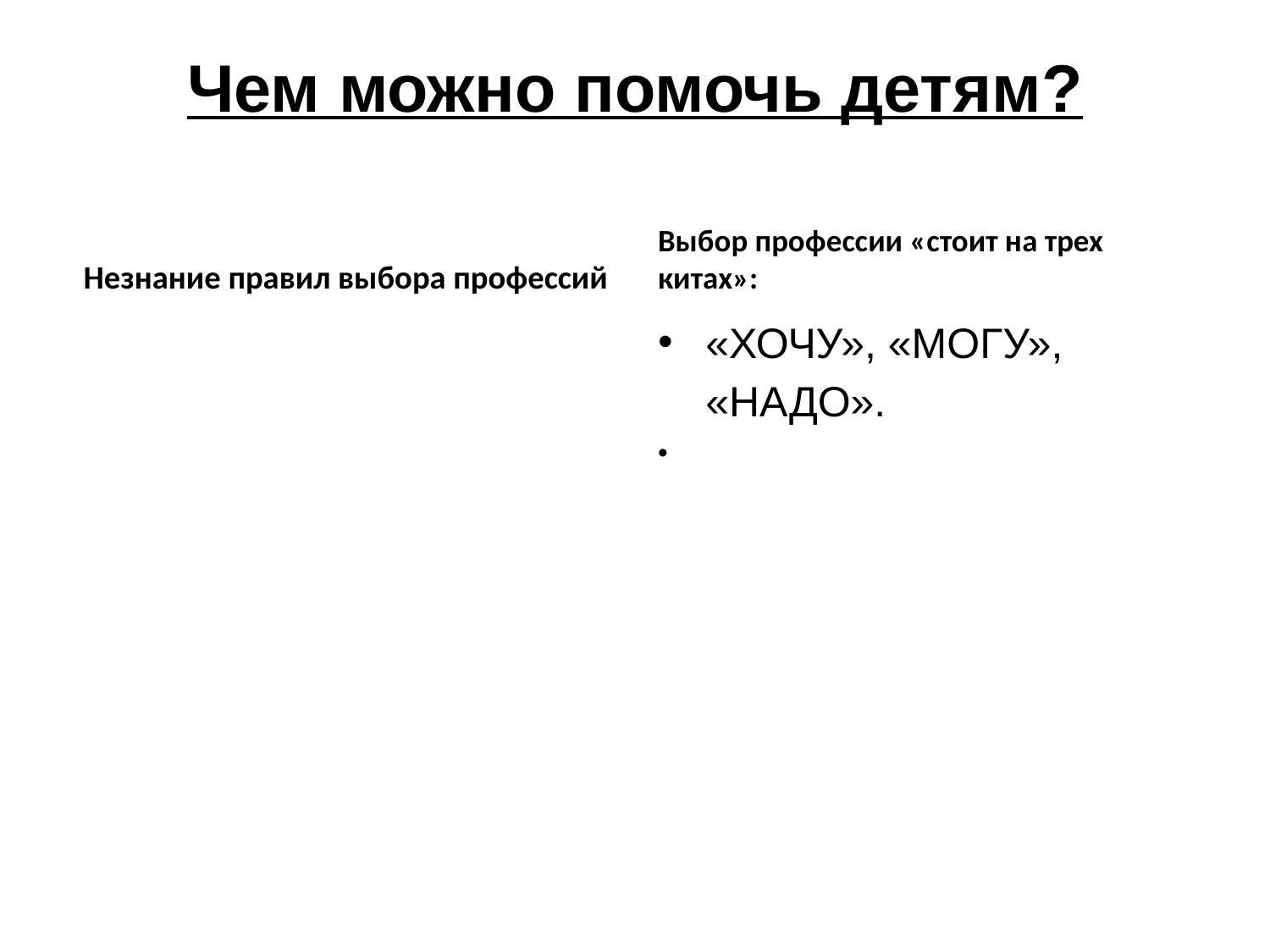

# Чем можно помочь детям?
 Незнание правил выбора профессий
Выбор профессии «стоит на трех китах»:

«ХОЧУ», «МОГУ», «НАДО».